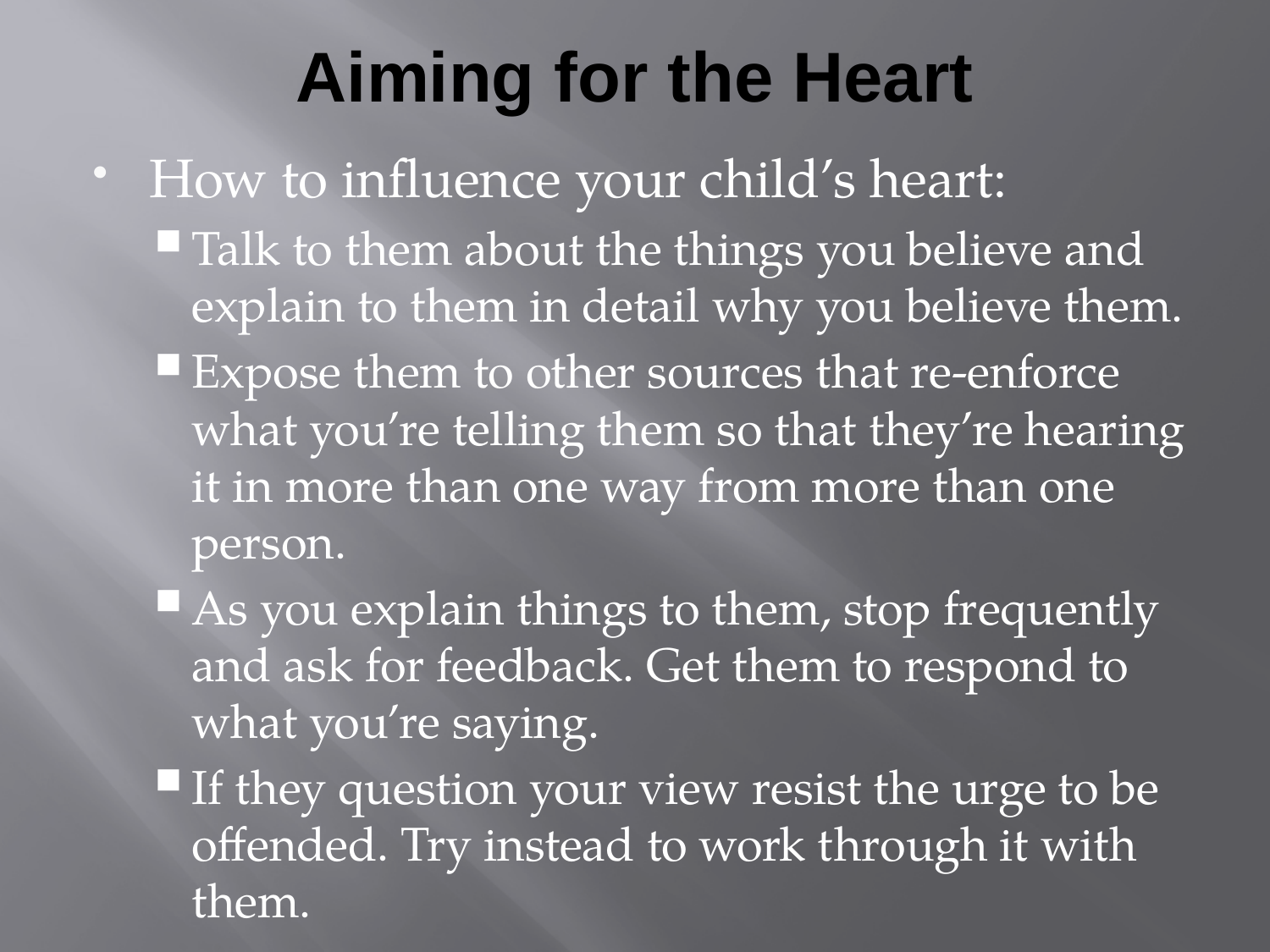

# Aiming for the Heart
How to influence your child’s heart:
Talk to them about the things you believe and explain to them in detail why you believe them.
Expose them to other sources that re-enforce what you’re telling them so that they’re hearing it in more than one way from more than one person.
As you explain things to them, stop frequently and ask for feedback. Get them to respond to what you’re saying.
If they question your view resist the urge to be offended. Try instead to work through it with them.